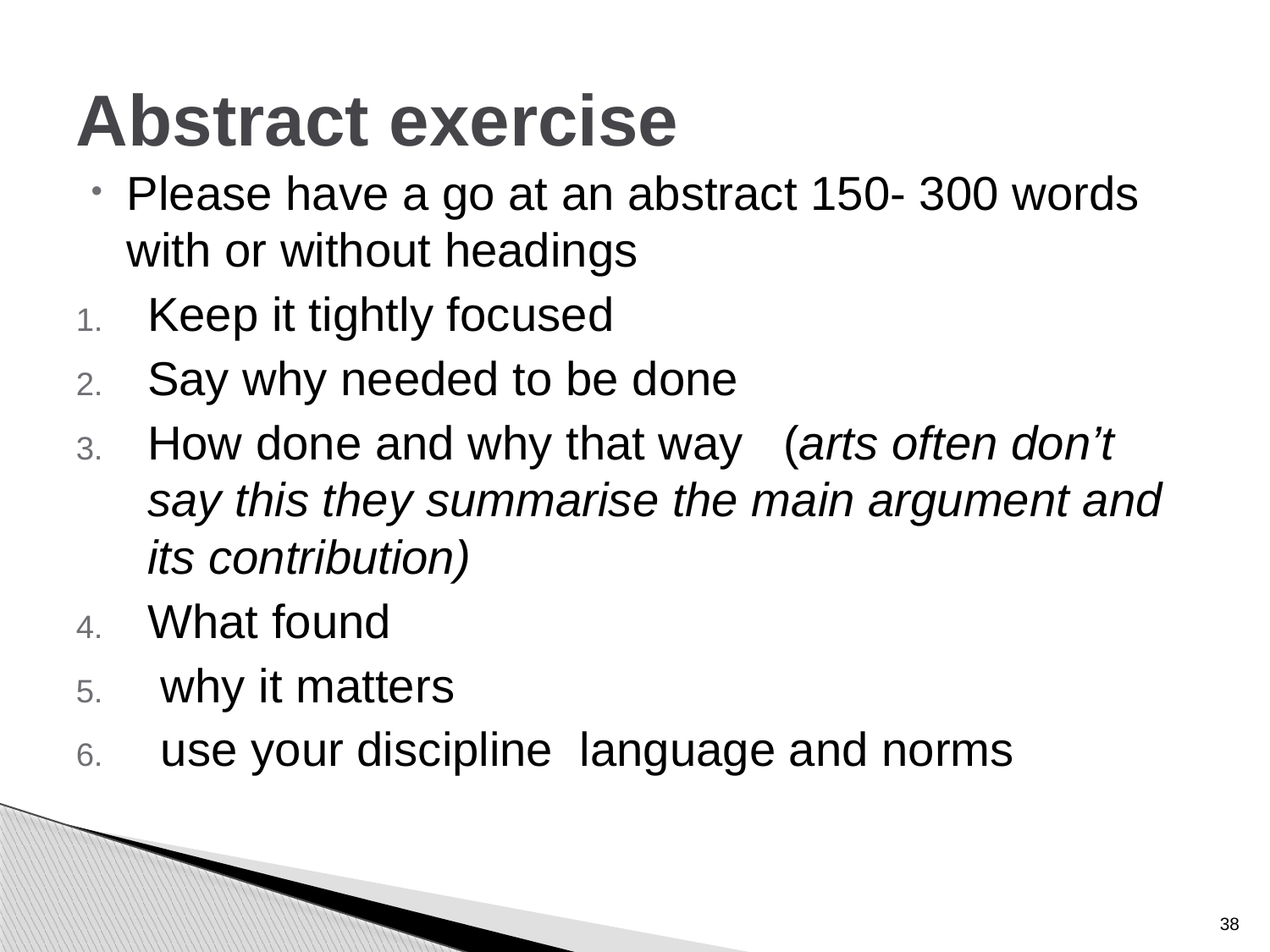

# Abstract exercise
Please have a go at an abstract 150- 300 words with or without headings
Keep it tightly focused
Say why needed to be done
How done and why that way   (arts often don’t say this they summarise the main argument and its contribution)
What found
 why it matters
 use your discipline  language and norms
38